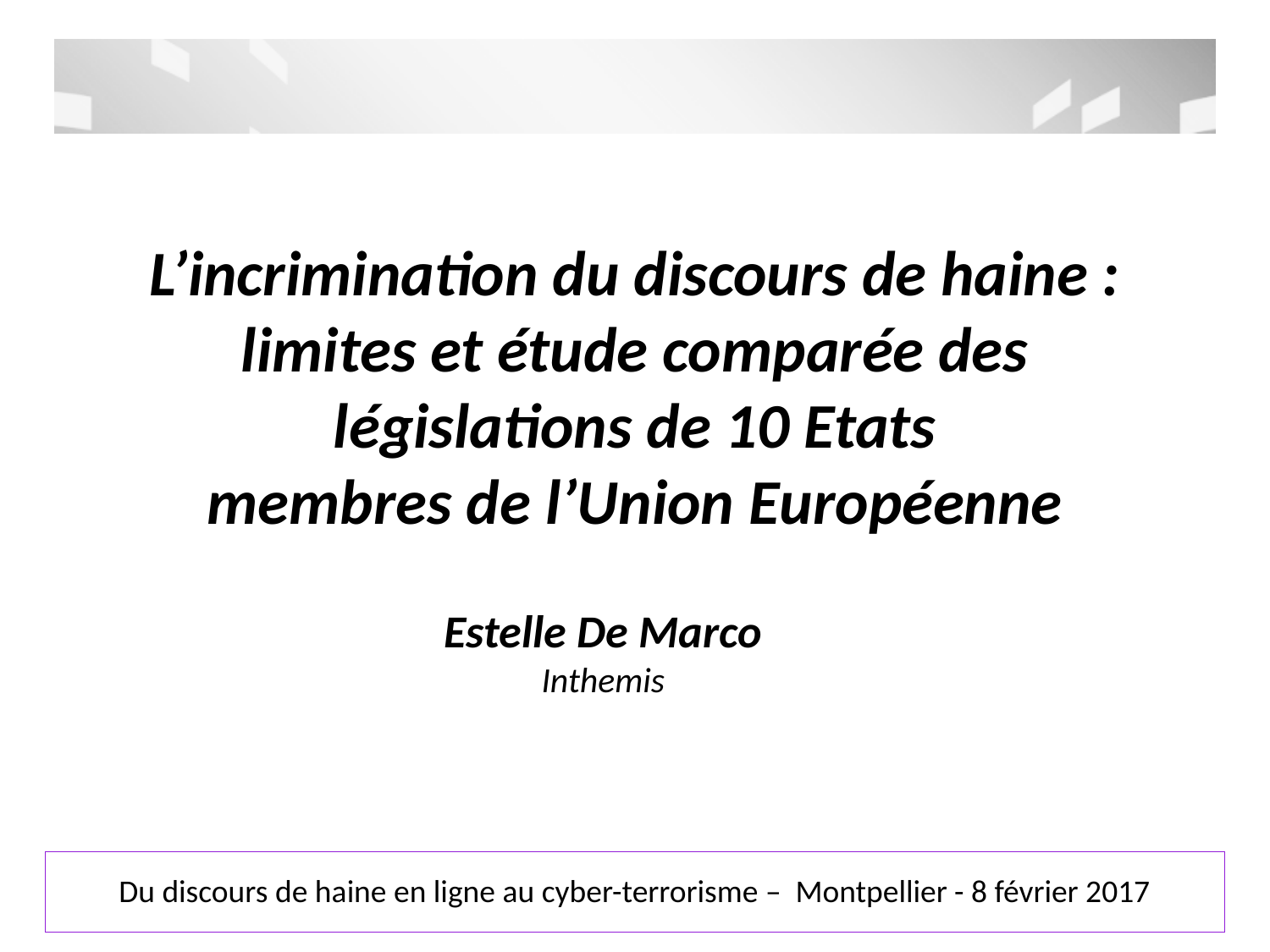

L’incrimination du discours de haine : limites et étude comparée des législations de 10 Etats
membres de l’Union Européenne
Estelle De Marco
Inthemis

Du discours de haine en ligne au cyber-terrorisme –  Montpellier - 8 février 2017